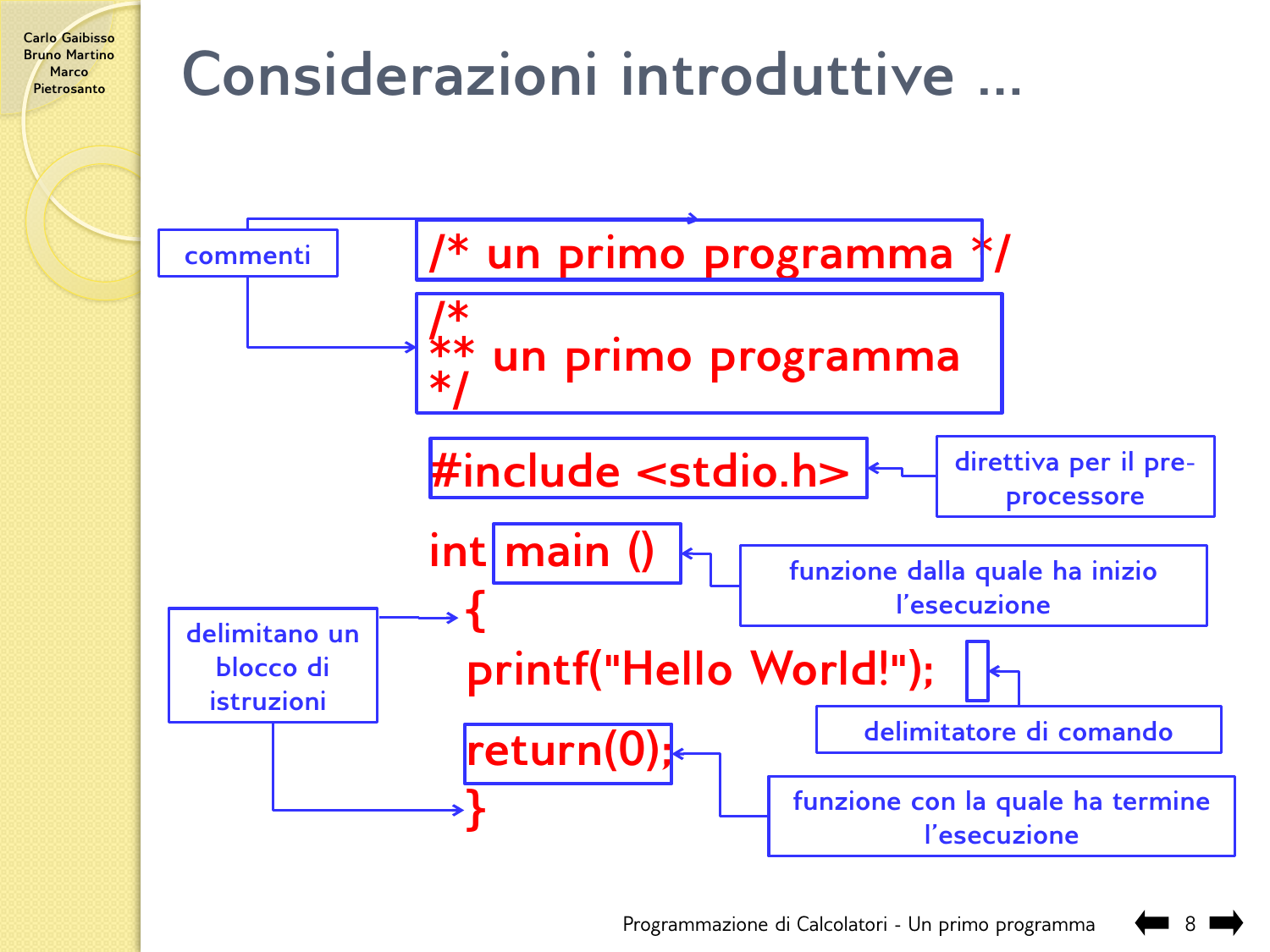

# Considerazioni introduttive …
/* un primo programma */
/*
** un primo programma
*/
#include <stdio.h>
int main ()
{
printf("Hello World!");
	return(0);
}

commenti

direttiva per il pre-processore

funzione dalla quale ha inizio l’esecuzione
delimitano un blocco di istruzioni

delimitatore di comando

funzione con la quale ha termine l’esecuzione
Programmazione di Calcolatori - Un primo programma
8